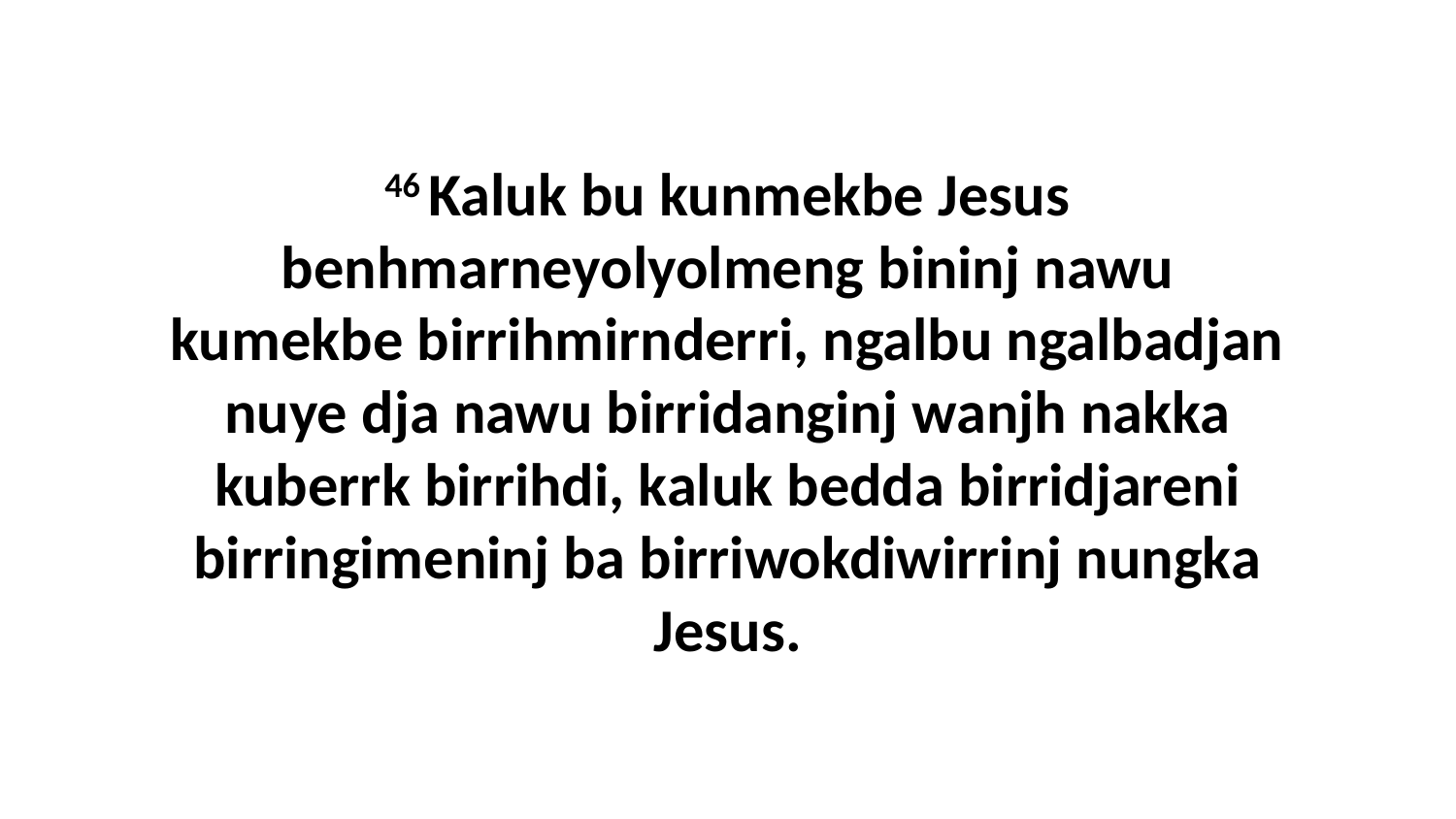

46 Kaluk bu kunmekbe Jesus benhmarneyolyolmeng bininj nawu kumekbe birrihmirnderri, ngalbu ngalbadjan nuye dja nawu birridanginj wanjh nakka kuberrk birrihdi, kaluk bedda birridjareni birringimeninj ba birriwokdiwirrinj nungka Jesus.